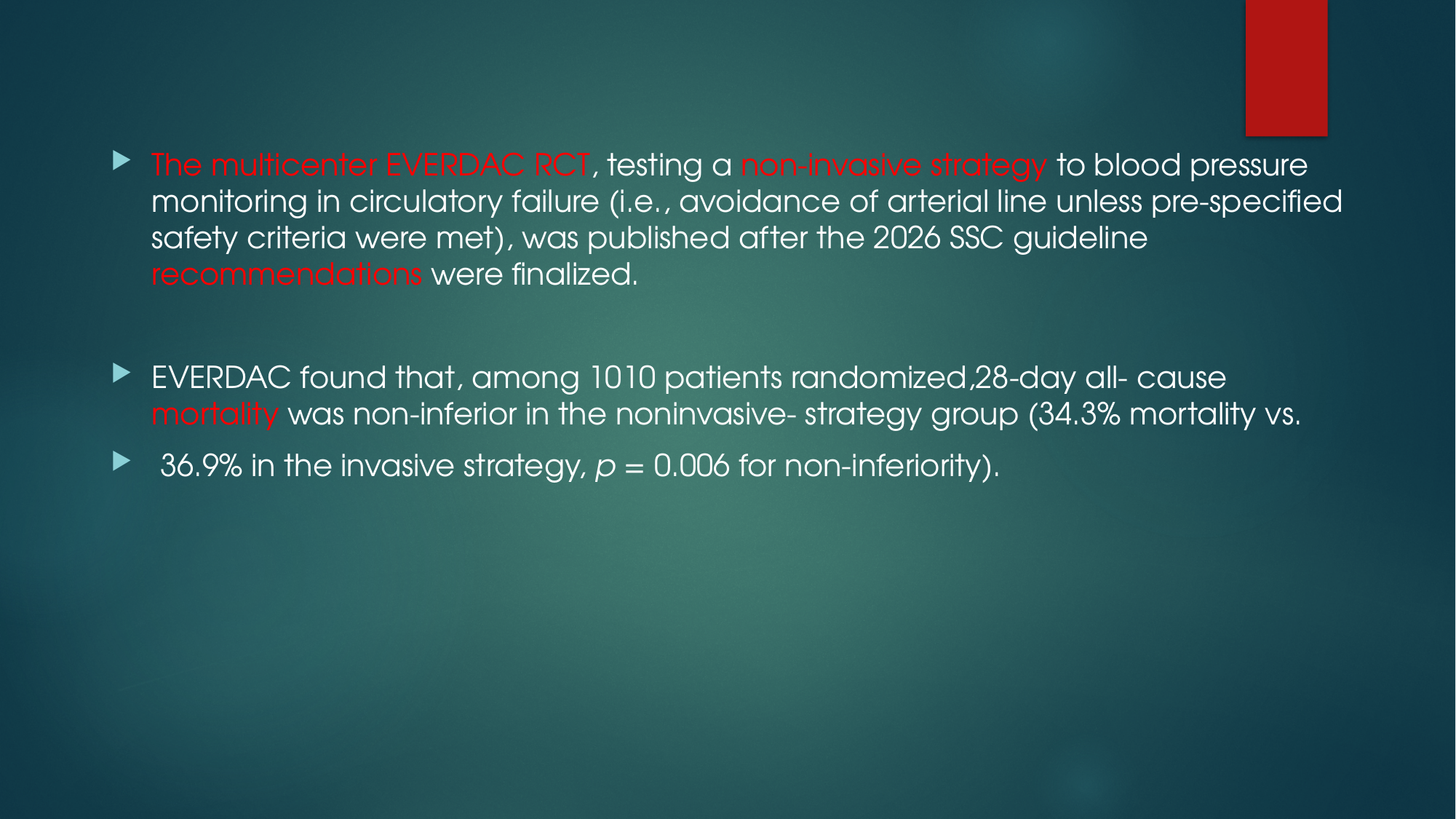

The multicenter EVERDAC RCT, testing a non-invasive strategy to blood pressure monitoring in circulatory failure (i.e., avoidance of arterial line unless pre-specified safety criteria were met), was published after the 2026 SSC guideline recommendations were finalized.

EVERDAC found that, among 1010 patients randomized,28-day all- cause mortality was non-inferior in the noninvasive- strategy group (34.3% mortality vs.
 36.9% in the invasive strategy, p = 0.006 for non-inferiority).